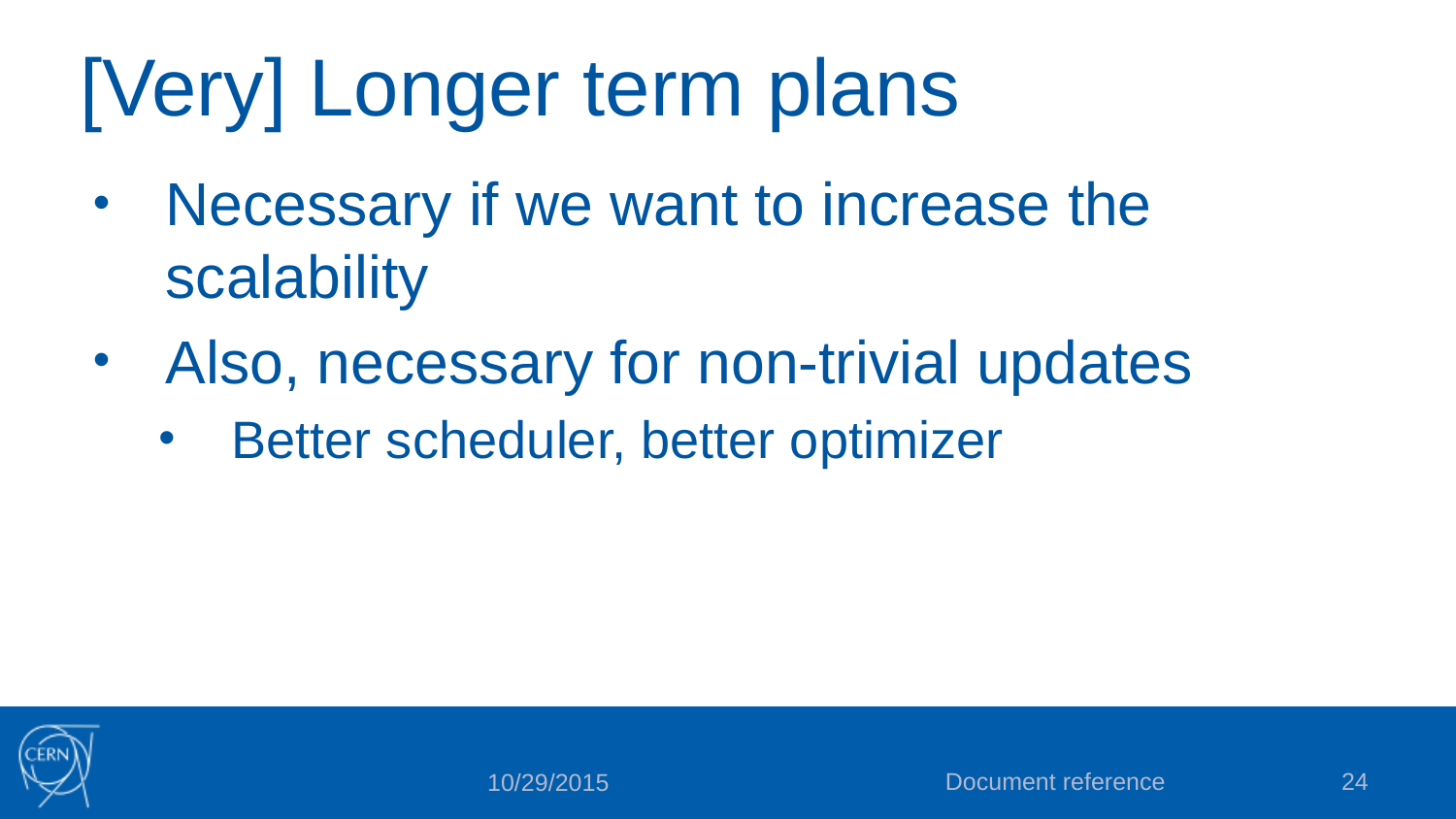

# [Very] Longer term plans
Necessary if we want to increase the scalability
Also, necessary for non-trivial updates
Better scheduler, better optimizer
Document reference
24
10/29/2015